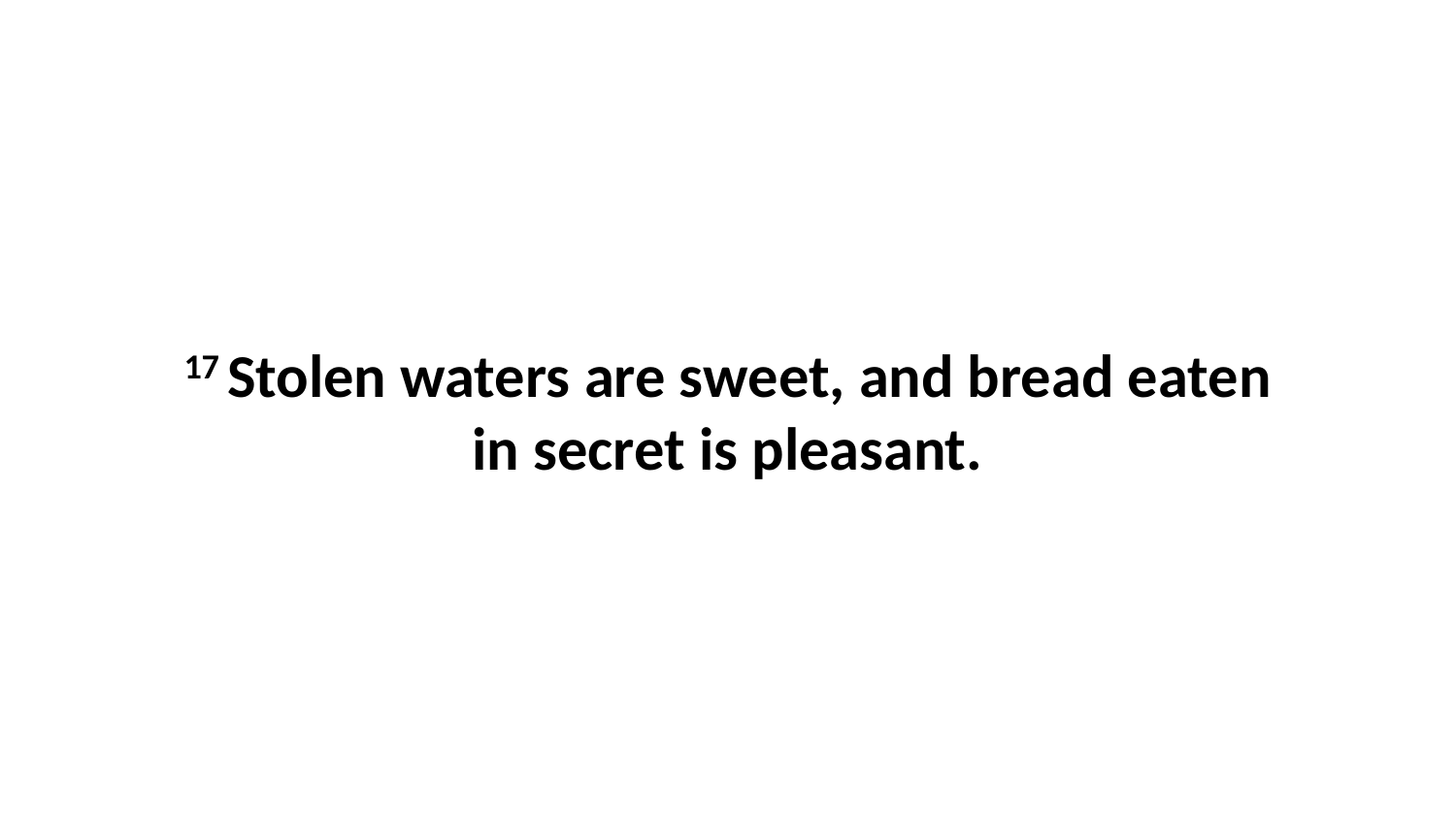

17 Stolen waters are sweet, and bread eaten in secret is pleasant.